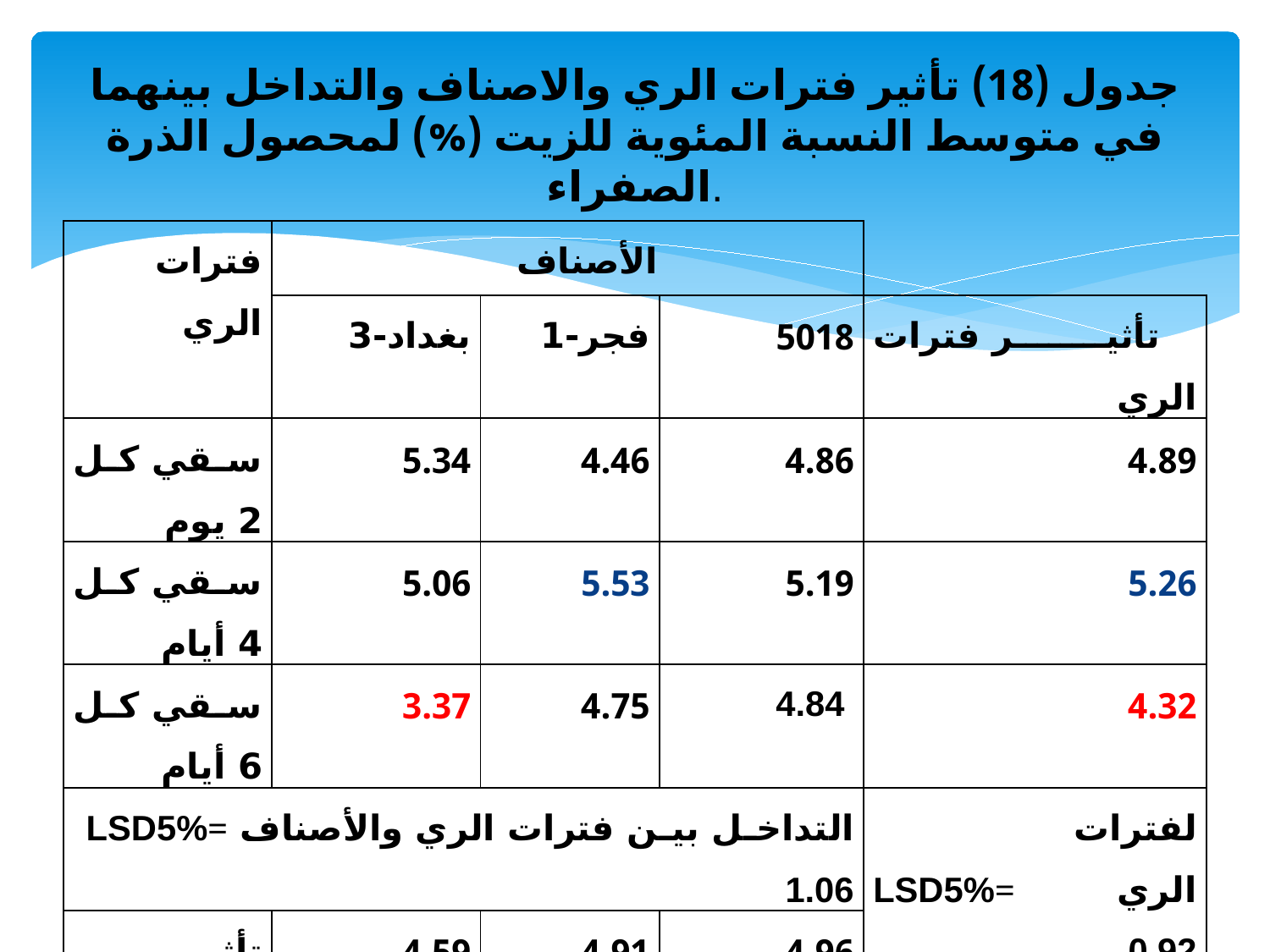

# جدول (18) تأثير فترات الري والاصناف والتداخل بينهما في متوسط النسبة المئوية للزيت (%) لمحصول الذرة الصفراء.
| فترات الري | الأصناف |  |  |  |
| --- | --- | --- | --- | --- |
|  | بغداد-3 | فجر-1 | 5018 | تأثير فترات الري |
| سقي كل 2 يوم | 5.34 | 4.46 | 4.86 | 4.89 |
| سقي كل 4 أيام | 5.06 | 5.53 | 5.19 | 5.26 |
| سقي كل 6 أيام | 3.37 | 4.75 | 4.84 | 4.32 |
| التداخل بين فترات الري والأصناف LSD5%= 1.06 |  |  |  | لفترات الريLSD5%= 0.92 |
| تأثير الأصناف | 4.59 | 4.91 | 4.96 |  |
| للأصنافLSD5% = غ . م |  |  |  |  |